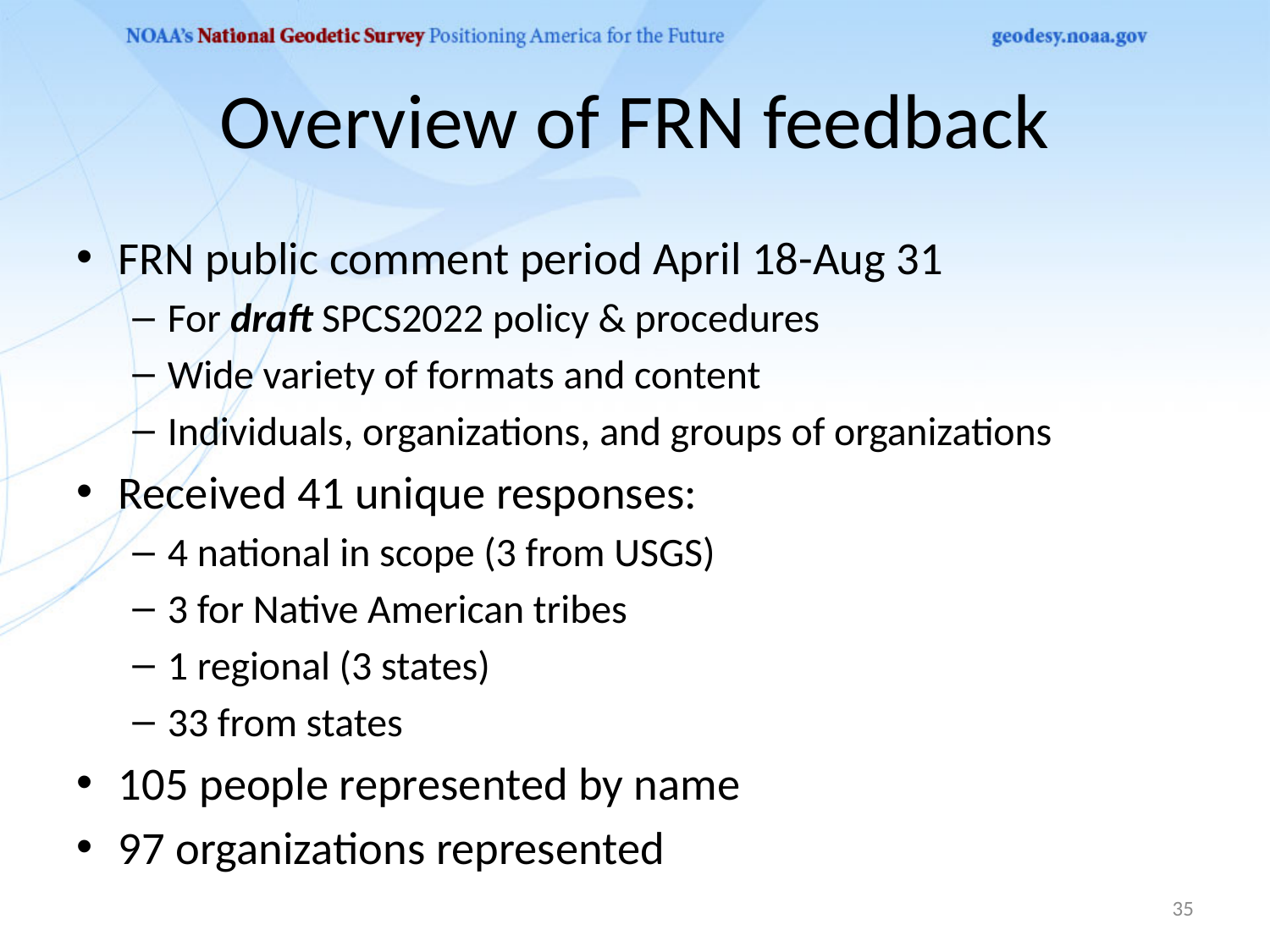

# Overview of FRN feedback
FRN public comment period April 18-Aug 31
For draft SPCS2022 policy & procedures
Wide variety of formats and content
Individuals, organizations, and groups of organizations
Received 41 unique responses:
4 national in scope (3 from USGS)
3 for Native American tribes
1 regional (3 states)
33 from states
105 people represented by name
97 organizations represented
35